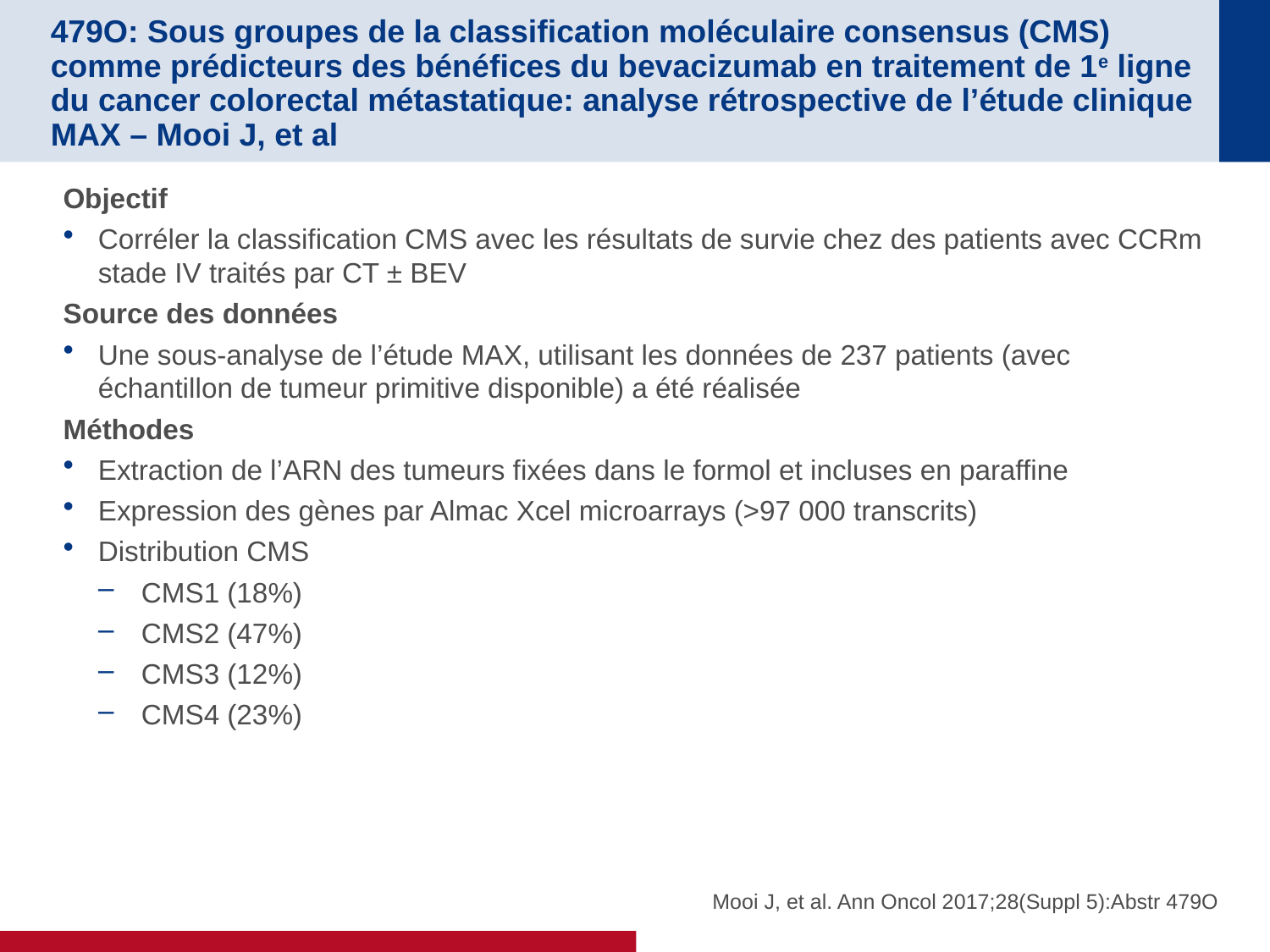

# 479O: Sous groupes de la classification moléculaire consensus (CMS) comme prédicteurs des bénéfices du bevacizumab en traitement de 1e ligne du cancer colorectal métastatique: analyse rétrospective de l’étude clinique MAX – Mooi J, et al
Objectif
Corréler la classification CMS avec les résultats de survie chez des patients avec CCRm stade IV traités par CT ± BEV
Source des données
Une sous-analyse de l’étude MAX, utilisant les données de 237 patients (avec échantillon de tumeur primitive disponible) a été réalisée
Méthodes
Extraction de l’ARN des tumeurs fixées dans le formol et incluses en paraffine
Expression des gènes par Almac Xcel microarrays (>97 000 transcrits)
Distribution CMS
CMS1 (18%)
CMS2 (47%)
CMS3 (12%)
CMS4 (23%)

Mooi J, et al. Ann Oncol 2017;28(Suppl 5):Abstr 479O